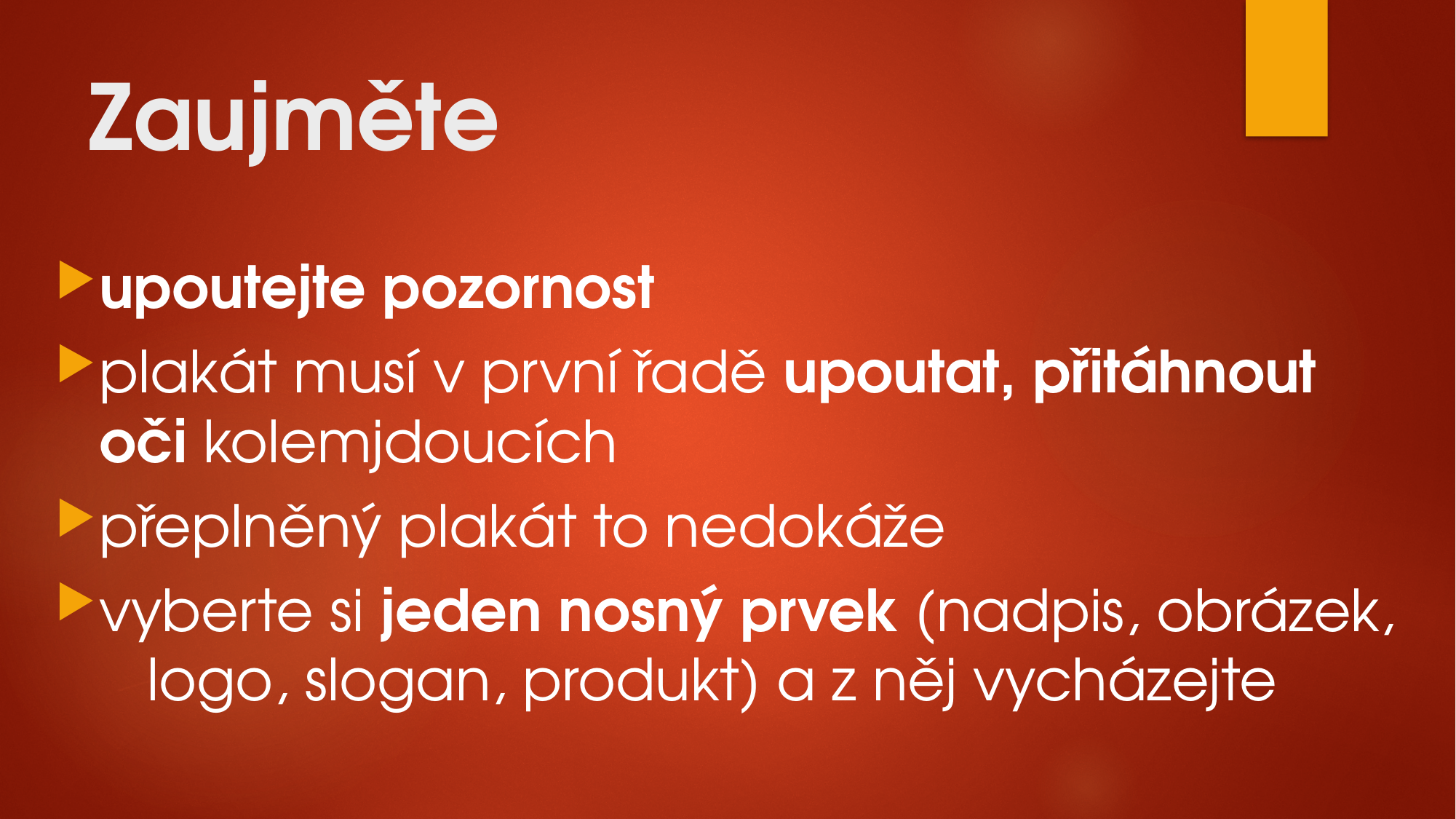

# Zaujměte
upoutejte pozornost
plakát musí v první řadě upoutat, přitáhnout oči kolemjdoucích
přeplněný plakát to nedokáže
vyberte si jeden nosný prvek (nadpis, obrázek,    logo, slogan, produkt) a z něj vycházejte